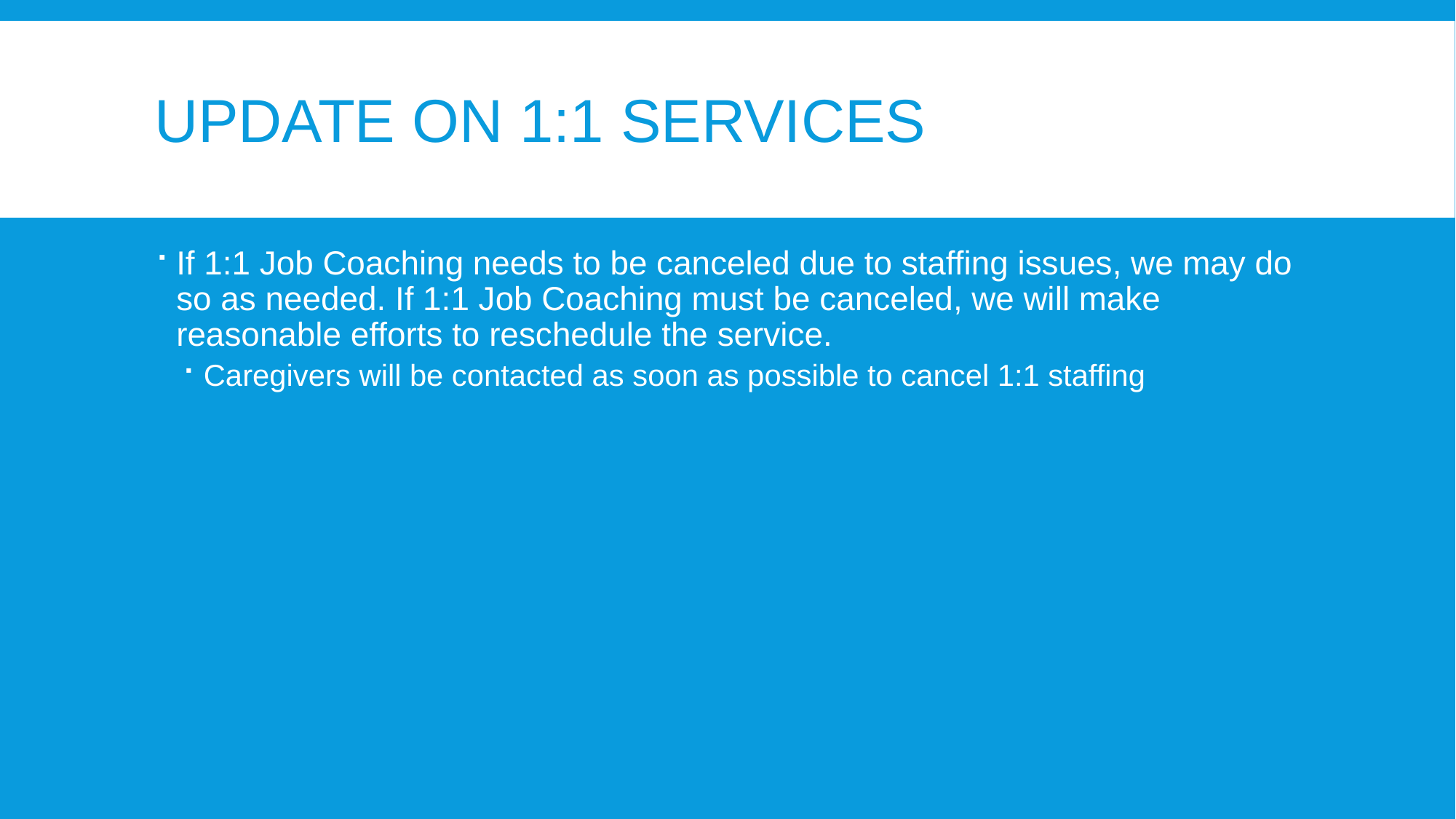

# Update on 1:1 services
If 1:1 Job Coaching needs to be canceled due to staffing issues, we may do so as needed. If 1:1 Job Coaching must be canceled, we will make reasonable efforts to reschedule the service.
Caregivers will be contacted as soon as possible to cancel 1:1 staffing